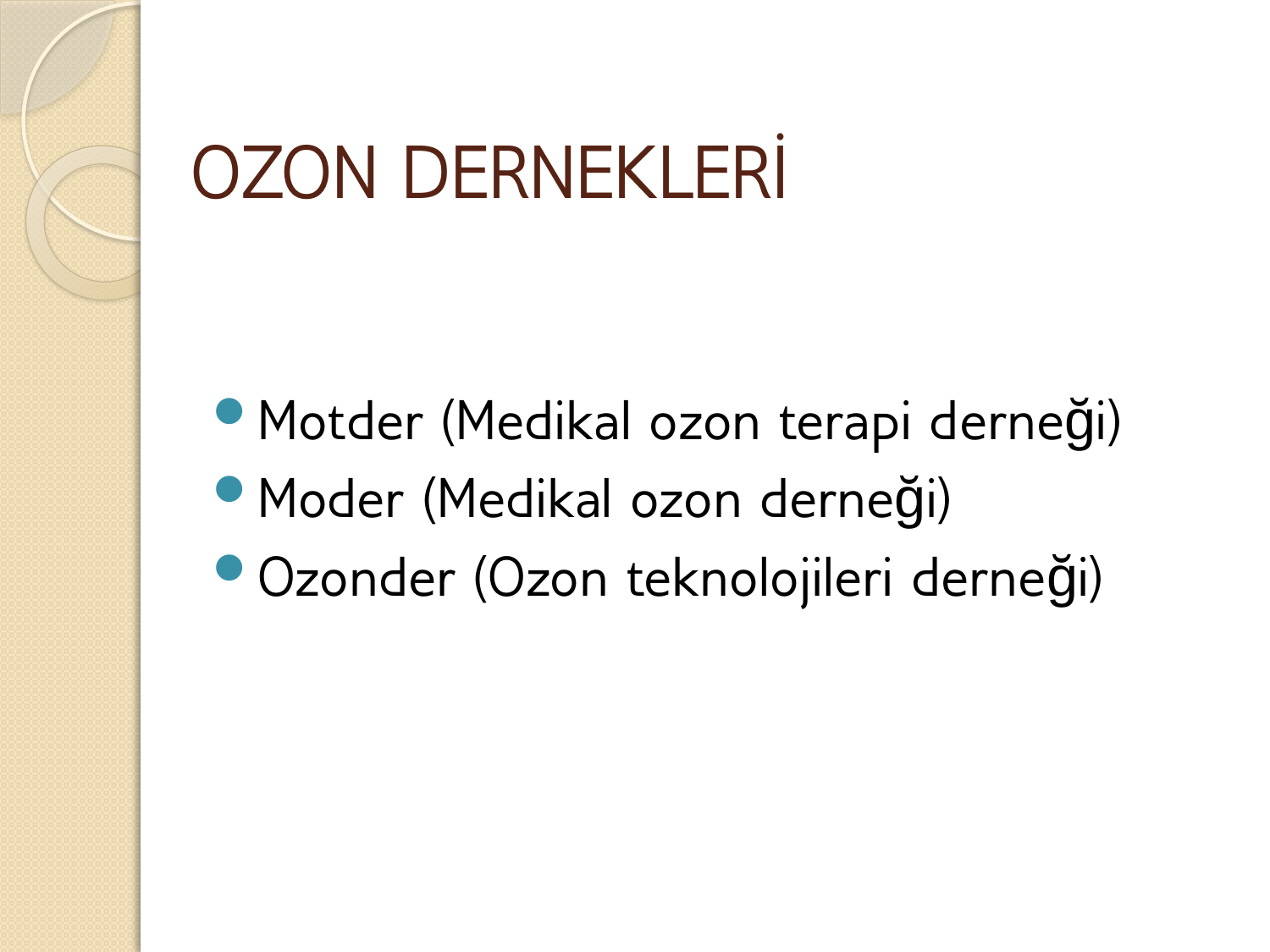

# OZON DERNEKLERİ
Motder (Medikal ozon terapi derneği)
Moder (Medikal ozon derneği)
Ozonder (Ozon teknolojileri derneği)